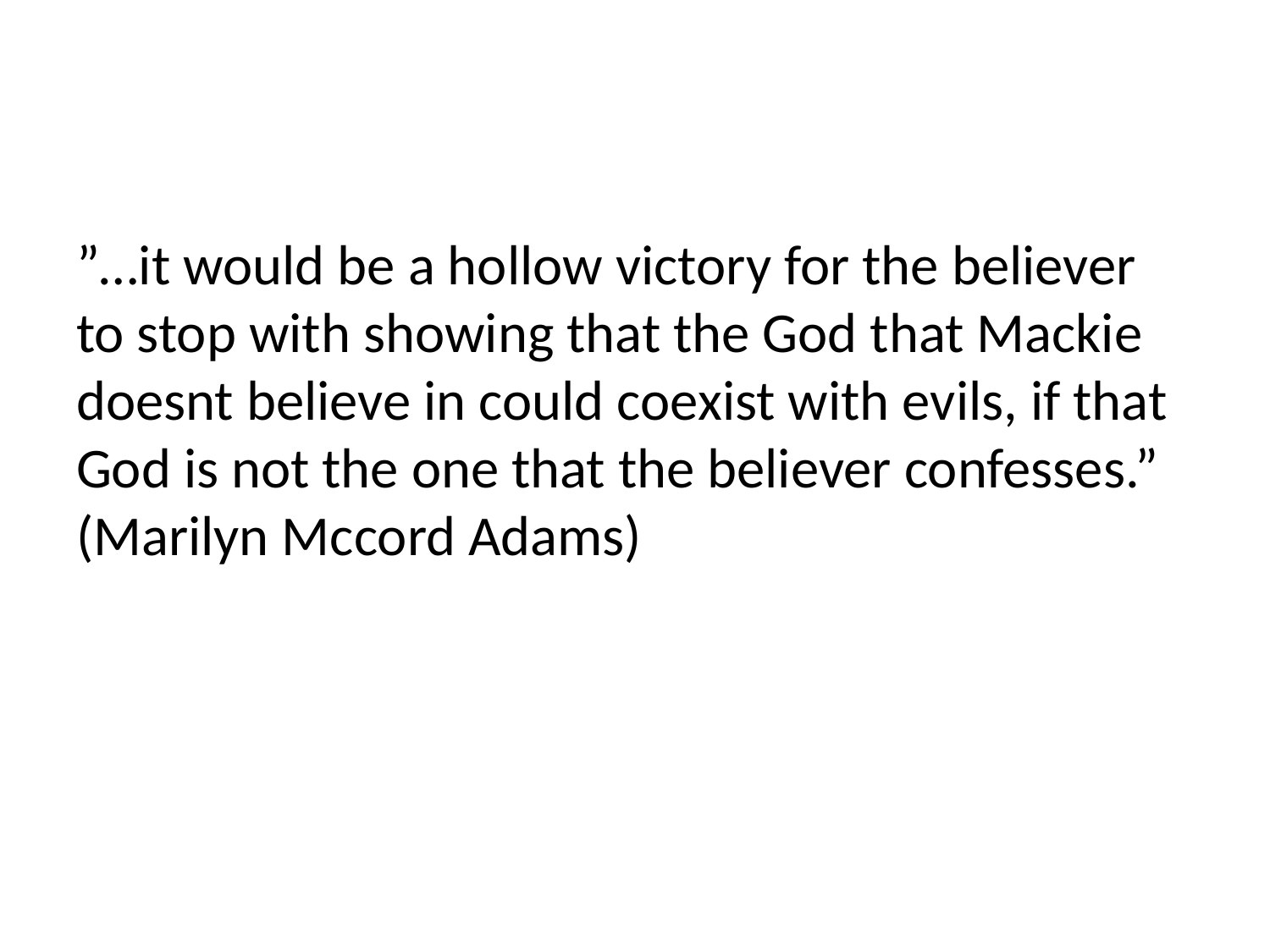

#
”…it would be a hollow victory for the believer to stop with showing that the God that Mackie doesnt believe in could coexist with evils, if that God is not the one that the believer confesses.” (Marilyn Mccord Adams)